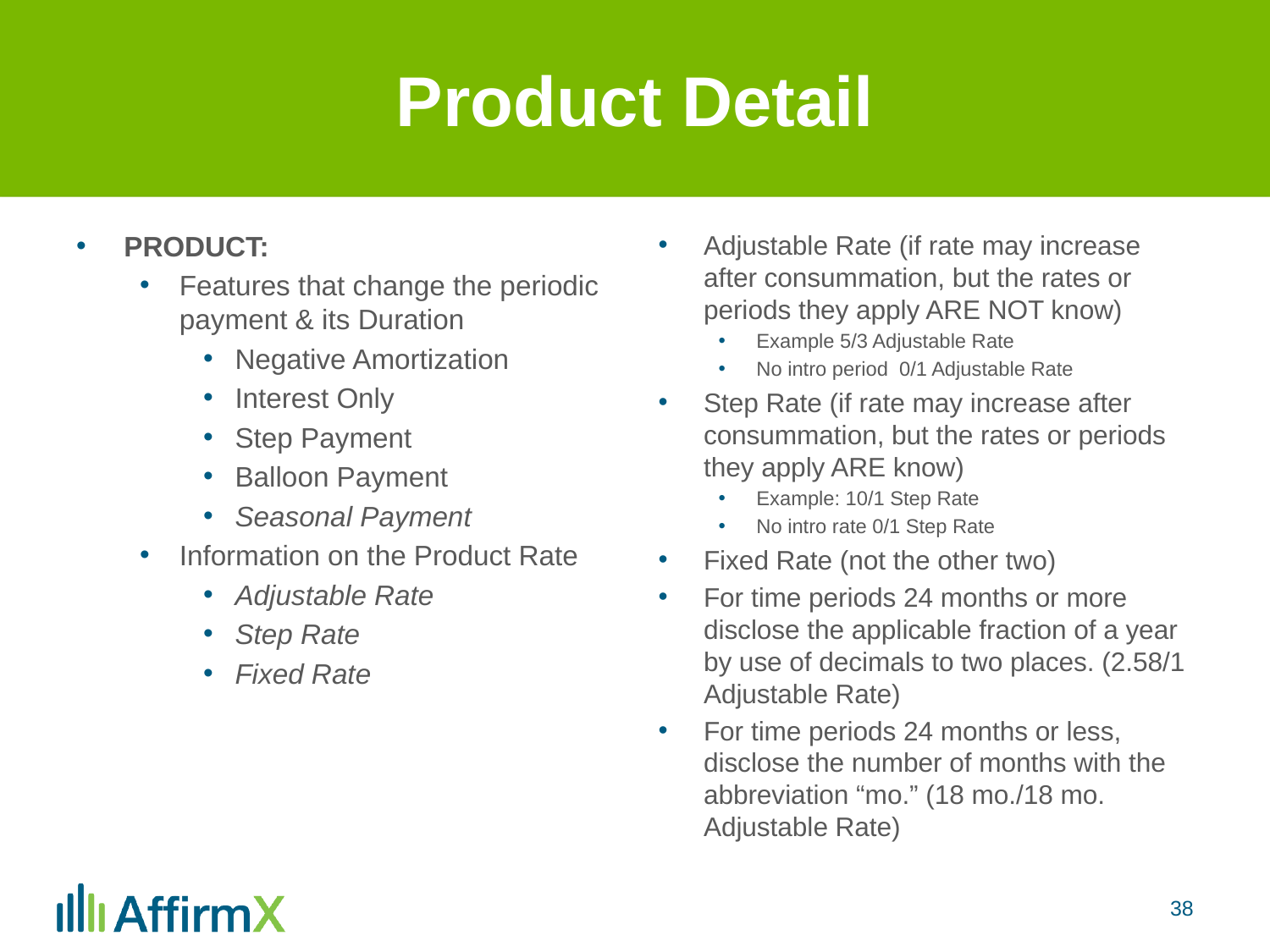

# Product Detail
PRODUCT:
Features that change the periodic payment & its Duration
Negative Amortization
Interest Only
Step Payment
Balloon Payment
Seasonal Payment
Information on the Product Rate
Adjustable Rate
Step Rate
Fixed Rate
Adjustable Rate (if rate may increase after consummation, but the rates or periods they apply ARE NOT know)
Example 5/3 Adjustable Rate
No intro period  0/1 Adjustable Rate
Step Rate (if rate may increase after consummation, but the rates or periods they apply ARE know)
Example: 10/1 Step Rate
No intro rate 0/1 Step Rate
Fixed Rate (not the other two)
For time periods 24 months or more disclose the applicable fraction of a year by use of decimals to two places. (2.58/1 Adjustable Rate)
For time periods 24 months or less, disclose the number of months with the abbreviation “mo.” (18 mo./18 mo. Adjustable Rate)

38